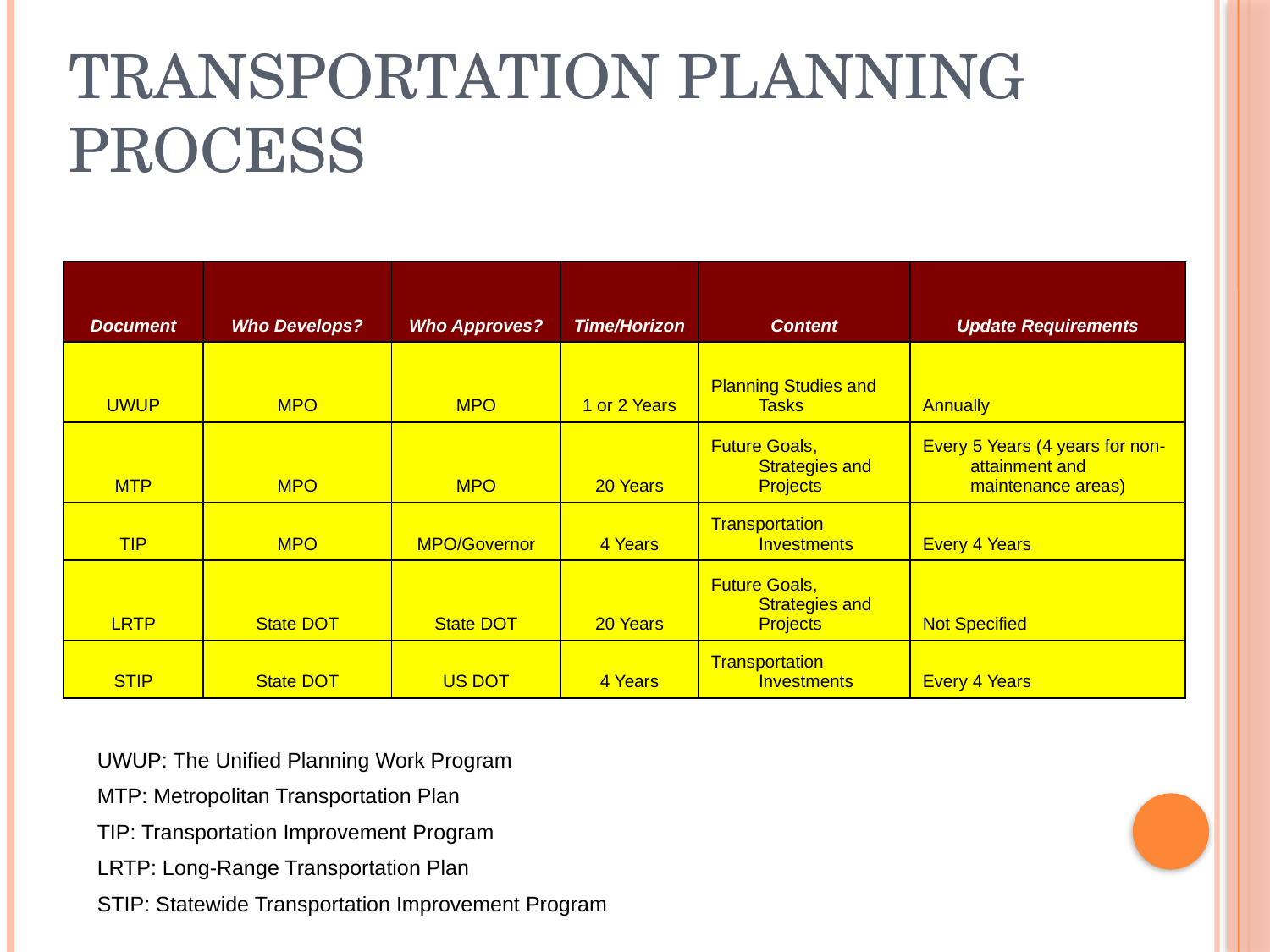

# Transportation Planning Process
| Document | Who Develops? | Who Approves? | Time/Horizon | Content | Update Requirements |
| --- | --- | --- | --- | --- | --- |
| UWUP | MPO | MPO | 1 or 2 Years | Planning Studies and Tasks | Annually |
| MTP | MPO | MPO | 20 Years | Future Goals, Strategies and Projects | Every 5 Years (4 years for non-attainment and maintenance areas) |
| TIP | MPO | MPO/Governor | 4 Years | Transportation Investments | Every 4 Years |
| LRTP | State DOT | State DOT | 20 Years | Future Goals, Strategies and Projects | Not Specified |
| STIP | State DOT | US DOT | 4 Years | Transportation Investments | Every 4 Years |
UWUP: The Unified Planning Work Program
MTP: Metropolitan Transportation Plan
TIP: Transportation Improvement Program
LRTP: Long-Range Transportation Plan
STIP: Statewide Transportation Improvement Program